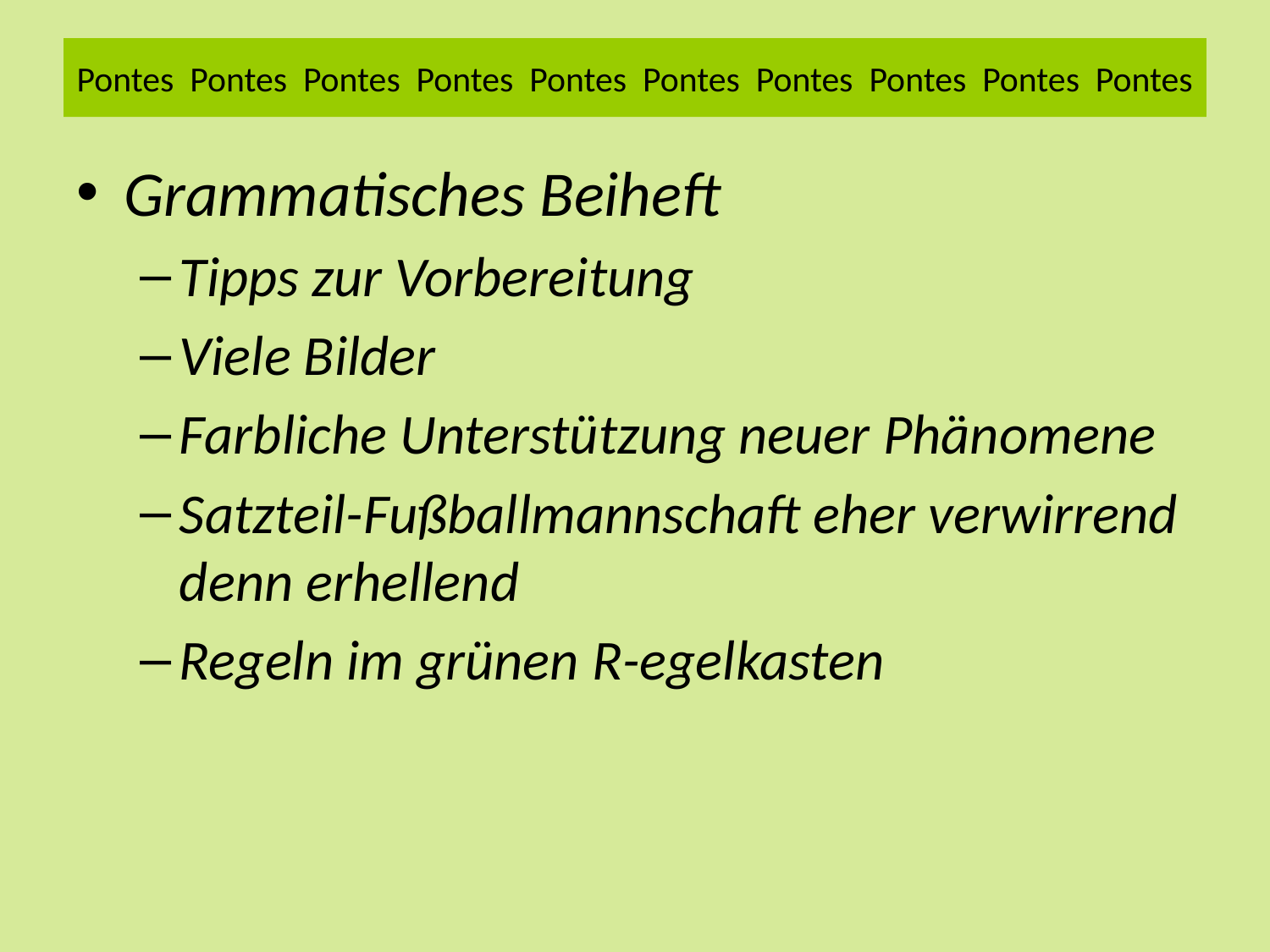

# Pontes  Pontes  Pontes  Pontes  Pontes  Pontes  Pontes  Pontes  Pontes  Pontes
Grammatisches Beiheft
Tipps zur Vorbereitung
Viele Bilder
Farbliche Unterstützung neuer Phänomene
Satzteil-Fußballmannschaft eher verwirrend denn erhellend
Regeln im grünen R-egelkasten